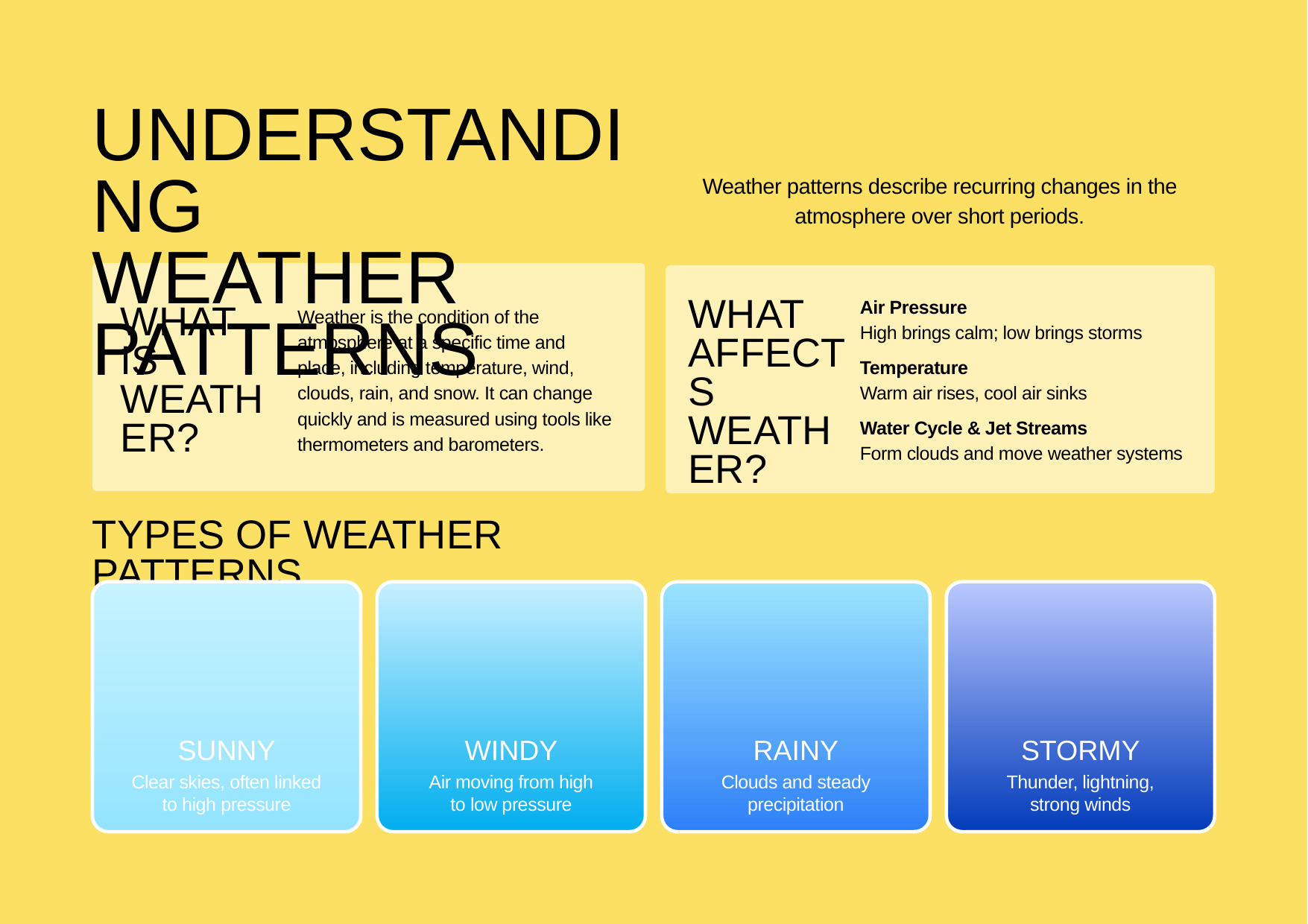

UNDERSTANDING
WEATHER PATTERNS
Weather patterns describe recurring changes in the atmosphere over short periods.

Air Pressure
WHAT AFFECTS WEATHER?
Weather is the condition of the atmosphere at a specific time and place, including temperature, wind, clouds, rain, and snow. It can change quickly and is measured using tools like thermometers and barometers.
WHAT IS WEATHER?
High brings calm; low brings storms
Temperature
Warm air rises, cool air sinks
Water Cycle & Jet Streams
Form clouds and move weather systems
TYPES OF WEATHER PATTERNS

SUNNY
Clear skies, often linked
to high pressure

STORMY
Thunder, lightning,
strong winds

WINDY
Air moving from high
to low pressure

RAINY
Clouds and steady precipitation